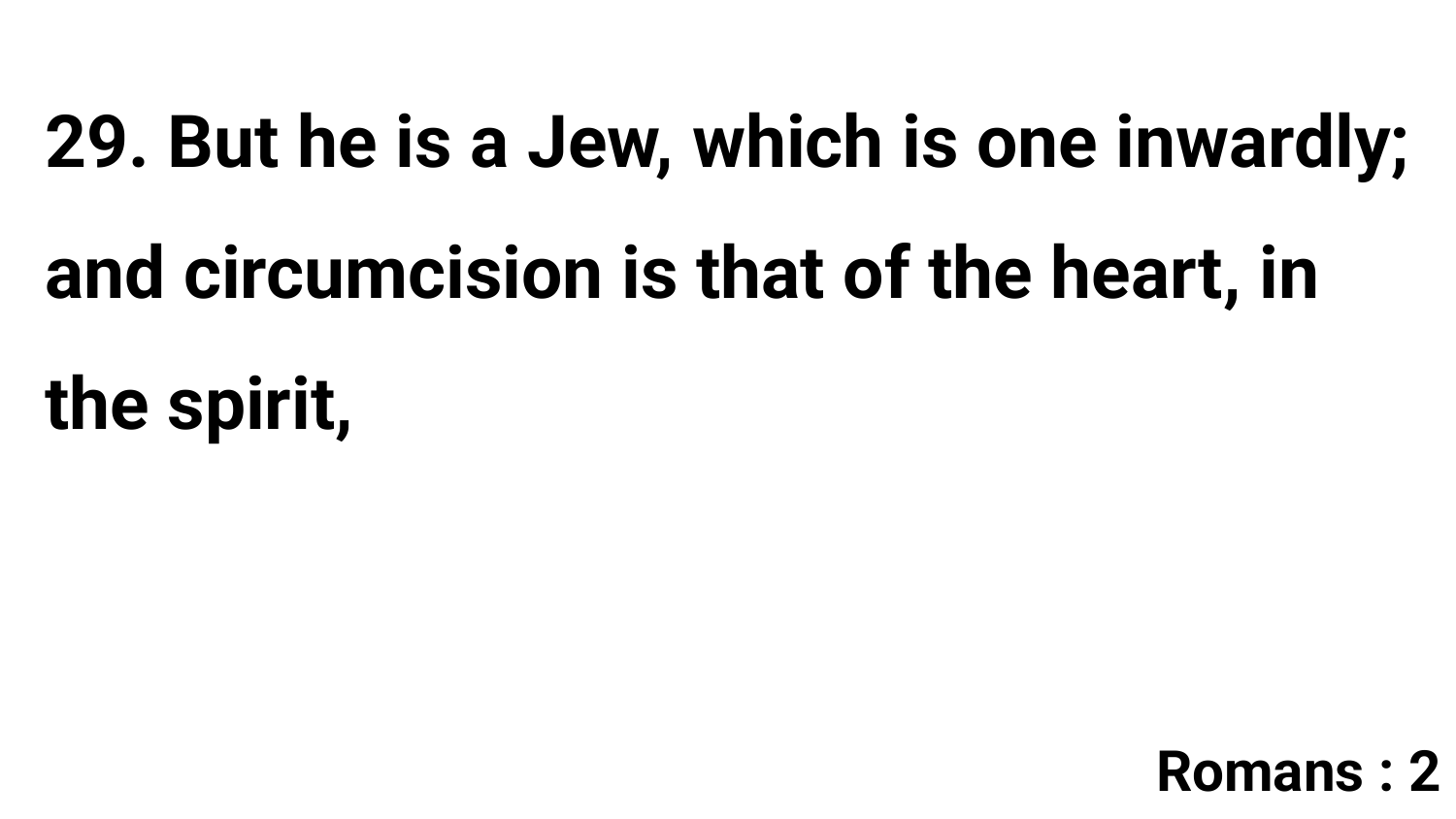

29. But he is a Jew, which is one inwardly; and circumcision is that of the heart, in the spirit,
Romans : 2